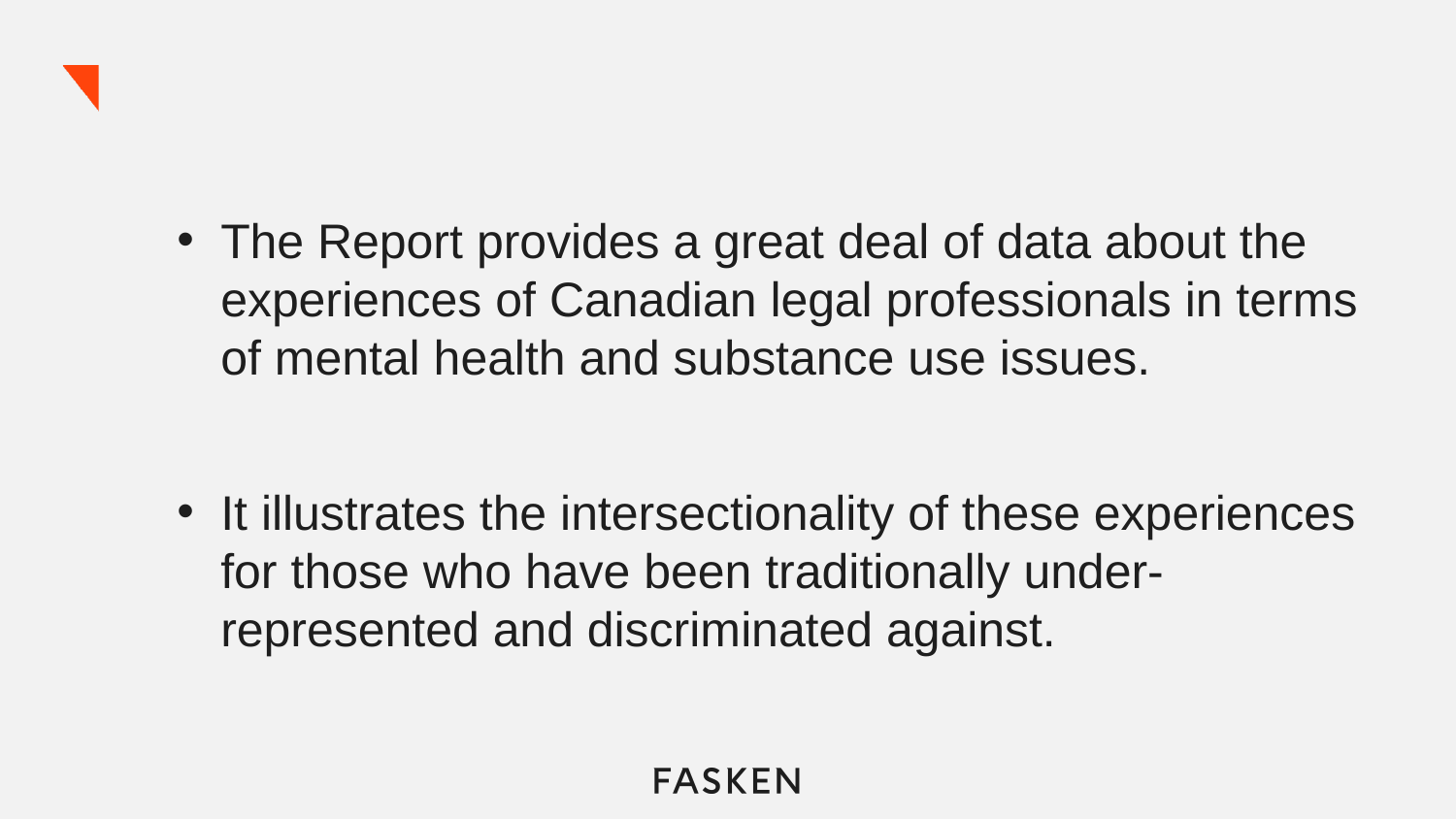

#
The Report provides a great deal of data about the experiences of Canadian legal professionals in terms of mental health and substance use issues.

It illustrates the intersectionality of these experiences for those who have been traditionally under-represented and discriminated against.